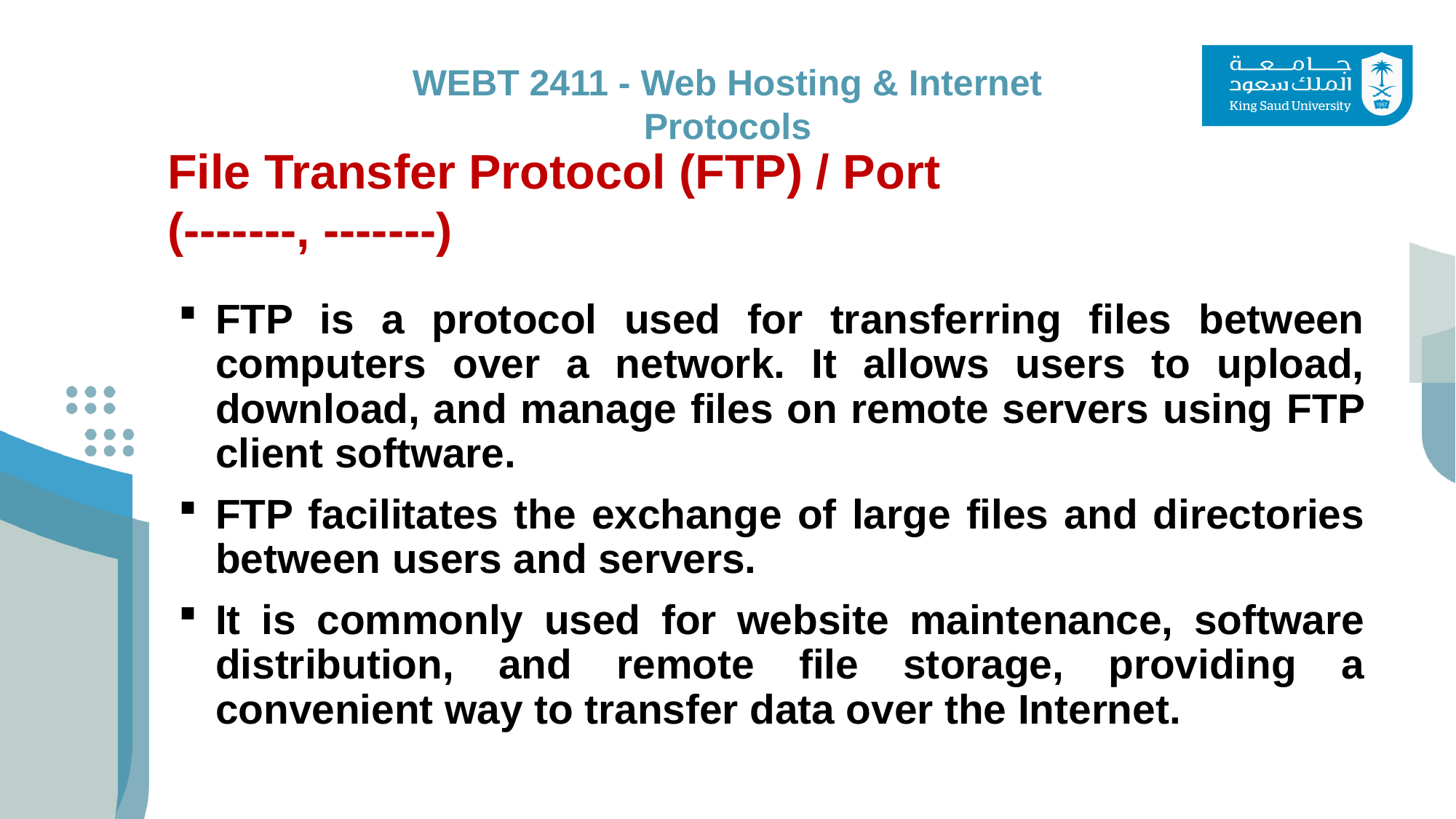

File Transfer Protocol (FTP) / Port (-------, -------)
FTP is a protocol used for transferring files between computers over a network. It allows users to upload, download, and manage files on remote servers using FTP client software.
FTP facilitates the exchange of large files and directories between users and servers.
It is commonly used for website maintenance, software distribution, and remote file storage, providing a convenient way to transfer data over the Internet.